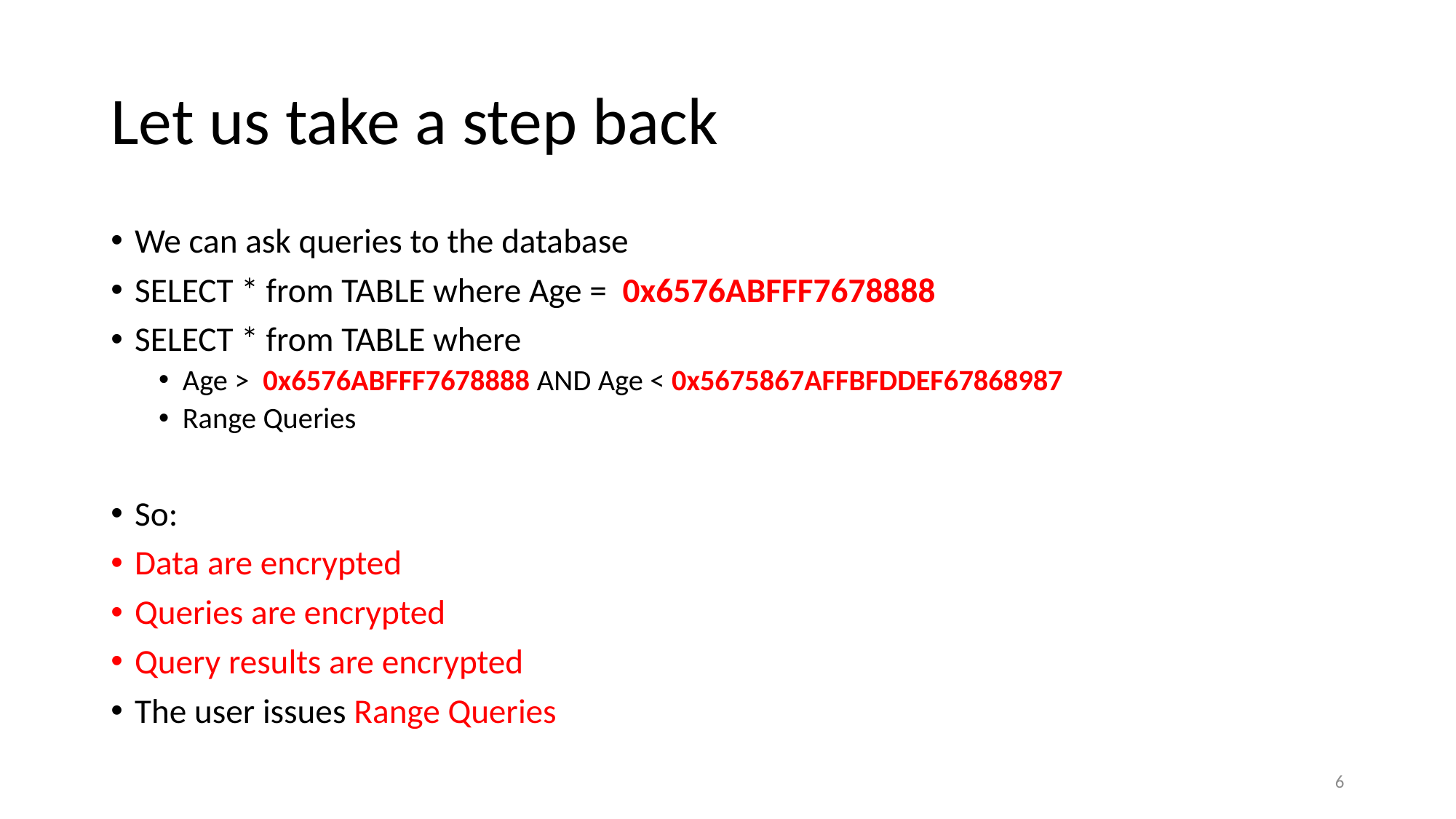

# Let us take a step back
We can ask queries to the database
SELECT * from TABLE where Age =  0x6576ABFFF7678888
SELECT * from TABLE where
Age >  0x6576ABFFF7678888 AND Age < 0x5675867AFFBFDDEF67868987
Range Queries

So:
Data are encrypted
Queries are encrypted
Query results are encrypted
The user issues Range Queries
6